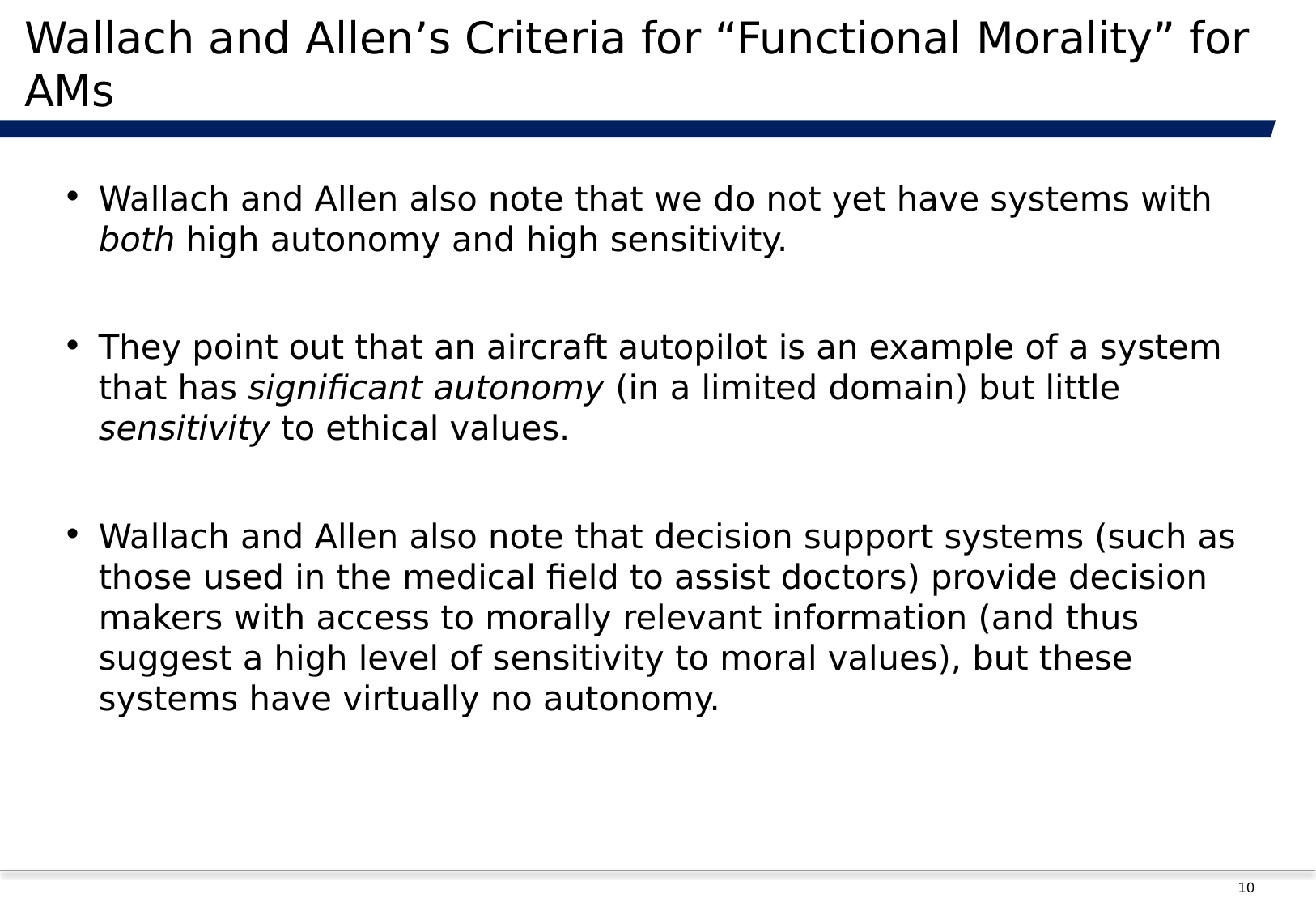

# Wallach and Allen’s Criteria for “Functional Morality” for AMs
Wallach and Allen also note that we do not yet have systems with both high autonomy and high sensitivity.

They point out that an aircraft autopilot is an example of a system that has significant autonomy (in a limited domain) but little sensitivity to ethical values.

Wallach and Allen also note that decision support systems (such as those used in the medical field to assist doctors) provide decision makers with access to morally relevant information (and thus suggest a high level of sensitivity to moral values), but these systems have virtually no autonomy.